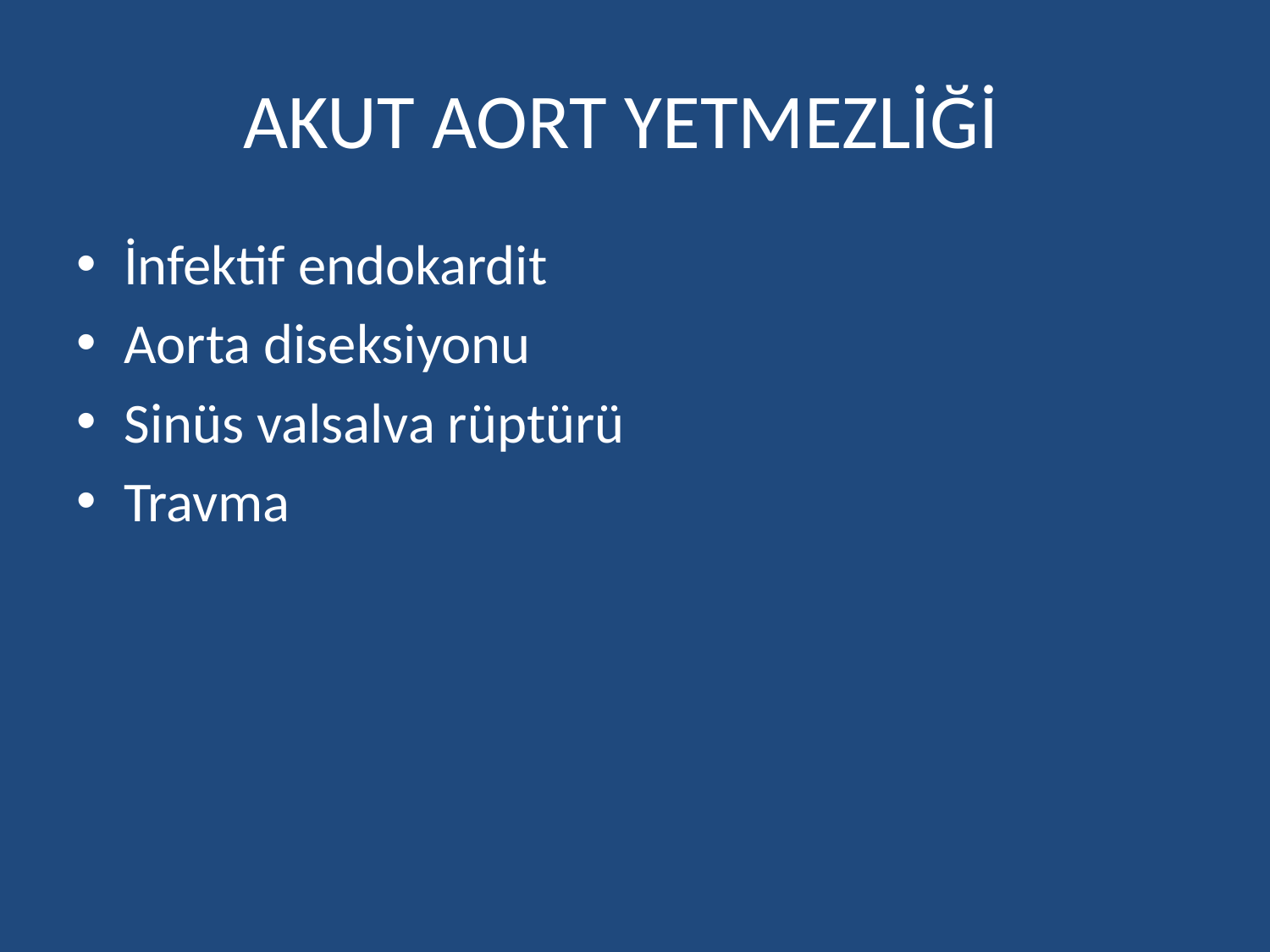

# AKUT AORT YETMEZLİĞİ
İnfektif endokardit
Aorta diseksiyonu
Sinüs valsalva rüptürü
Travma